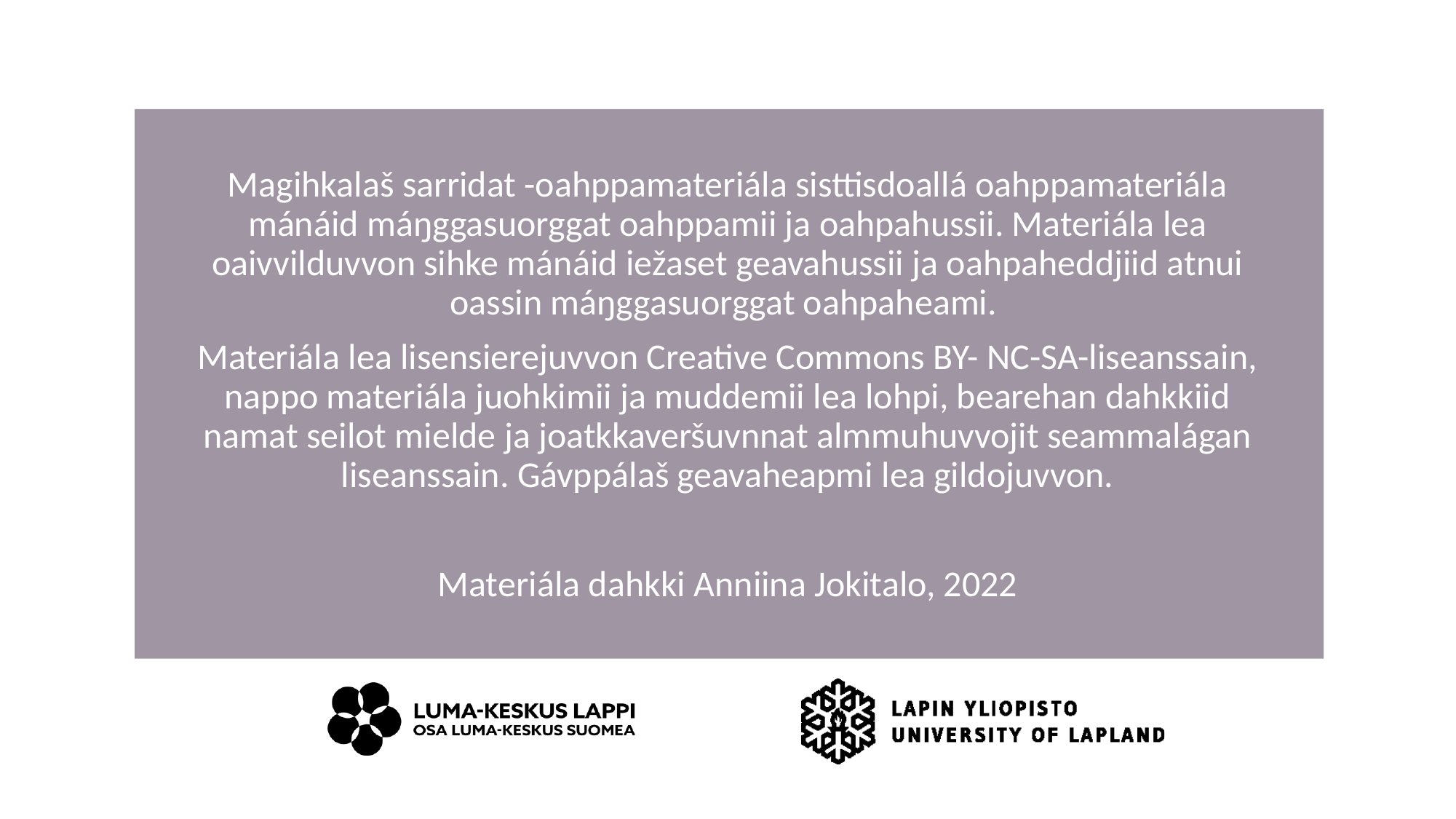

Magihkalaš sarridat -oahppamateriála sisttisdoallá oahppamateriála mánáid máŋggasuorggat oahppamii ja oahpahussii. Materiála lea oaivvilduvvon sihke mánáid iežaset geavahussii ja oahpaheddjiid atnui oassin máŋggasuorggat oahpaheami.
Materiála lea lisensierejuvvon Creative Commons BY- NC-SA-liseanssain, nappo materiála juohkimii ja muddemii lea lohpi, bearehan dahkkiid namat seilot mielde ja joatkkaveršuvnnat almmuhuvvojit seammalágan liseanssain. Gávppálaš geavaheapmi lea gildojuvvon.

Materiála dahkki Anniina Jokitalo, 2022